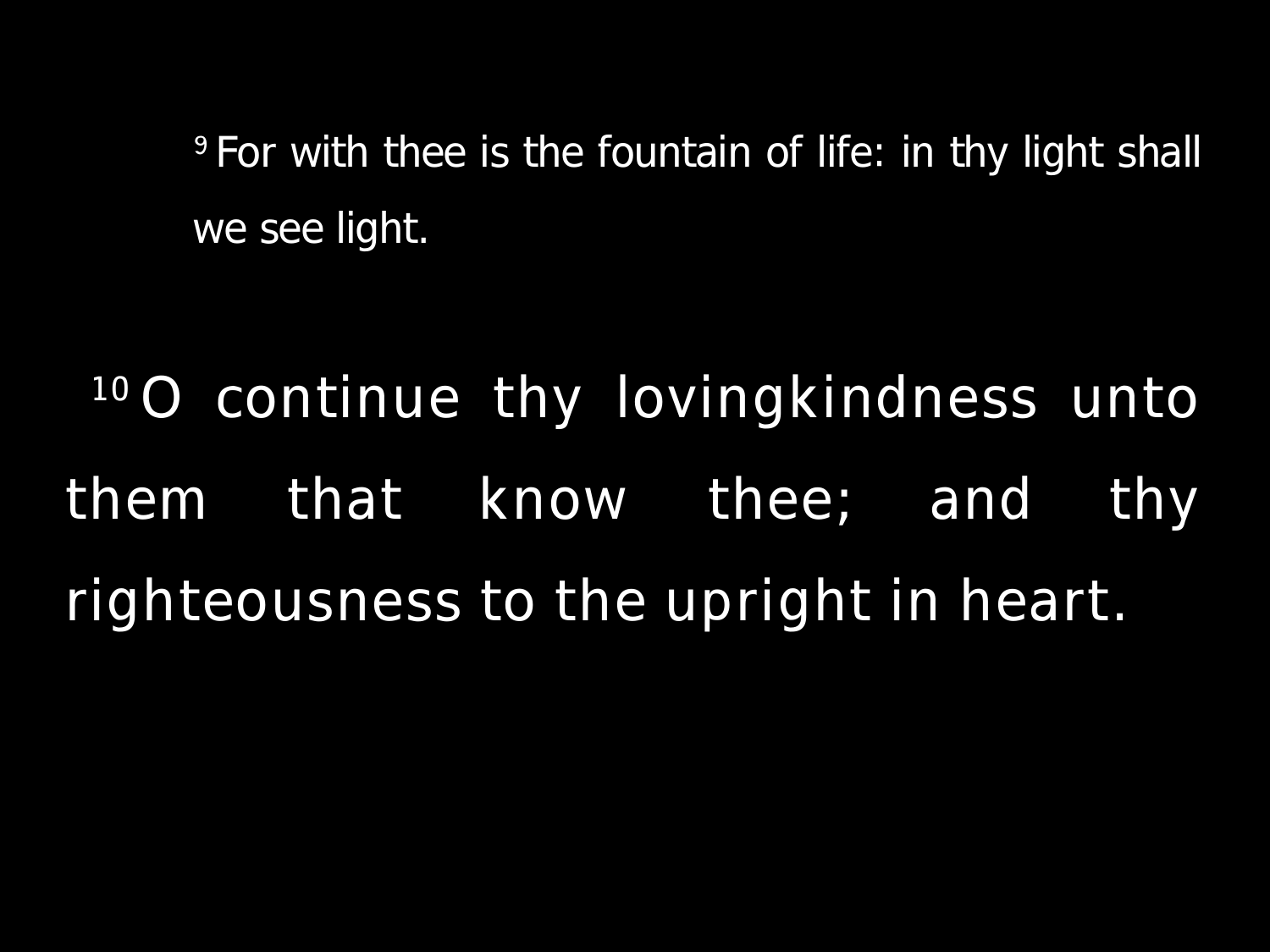

9 For with thee is the fountain of life: in thy light shall we see light.

10 O continue thy lovingkindness unto them that know thee; and thy righteousness to the upright in heart.